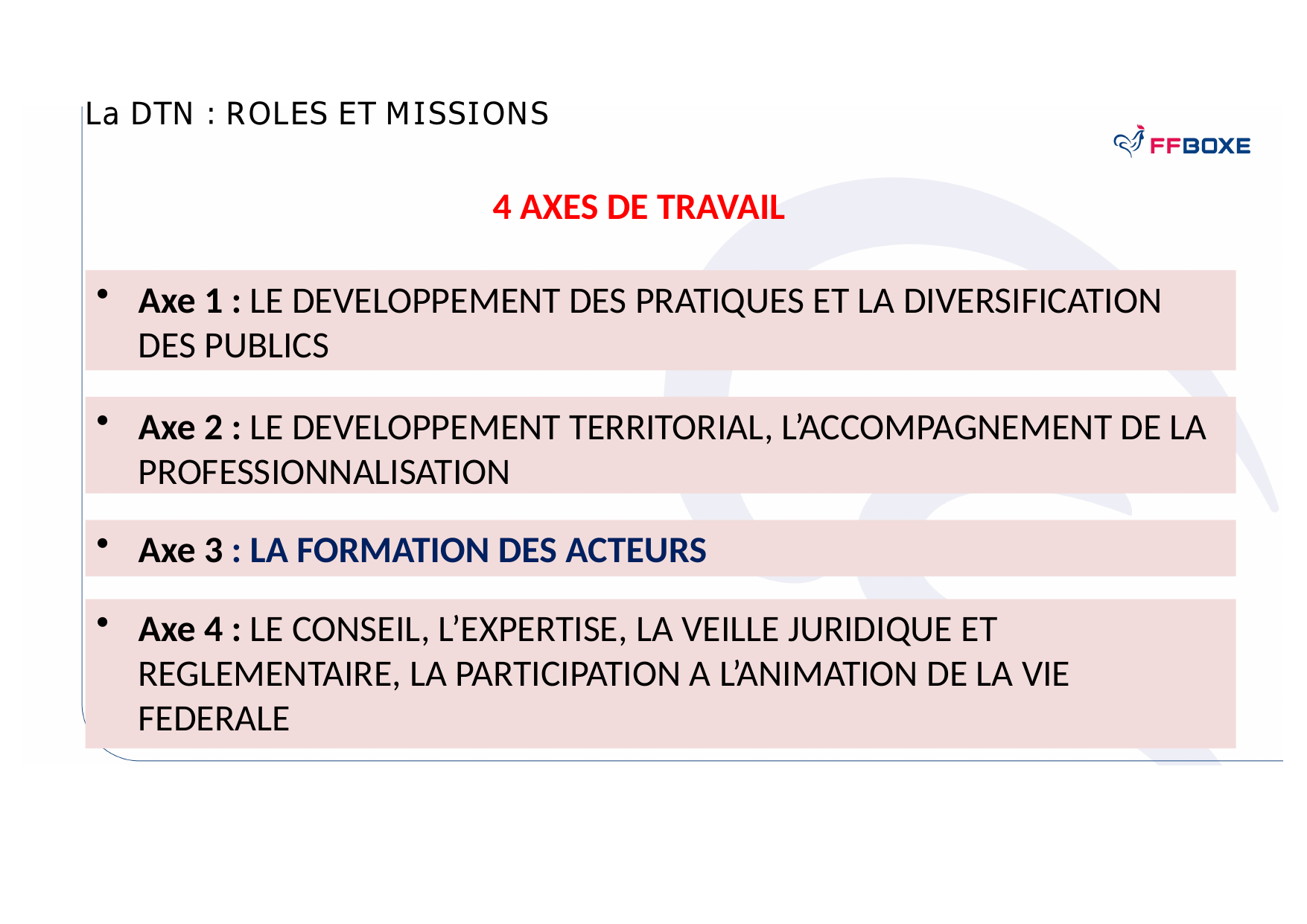

# La DTN : ROLES ET MISSIONS
4 AXES DE TRAVAIL
Axe 1 : LE DEVELOPPEMENT DES PRATIQUES ET LA DIVERSIFICATION DES PUBLICS
Axe 2 : LE DEVELOPPEMENT TERRITORIAL, L’ACCOMPAGNEMENT DE LA PROFESSIONNALISATION
Axe 3 : LA FORMATION DES ACTEURS
Axe 4 : LE CONSEIL, L’EXPERTISE, LA VEILLE JURIDIQUE ET REGLEMENTAIRE, LA PARTICIPATION A L’ANIMATION DE LA VIE FEDERALE